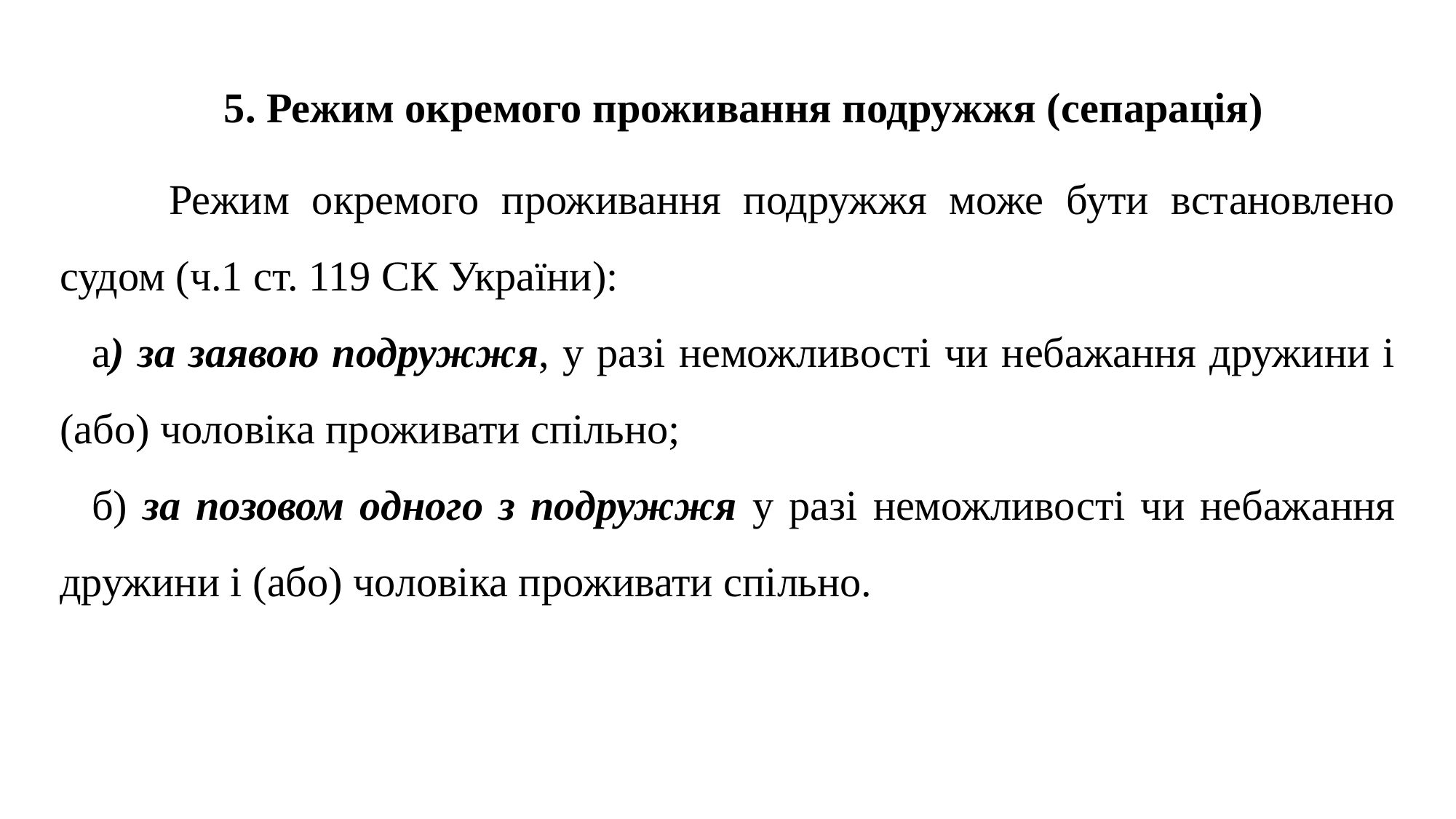

5. Режим окремого проживання подружжя (сепарація)
	Режим окремого проживання подружжя може бути встановлено судом (ч.1 ст. 119 СК України):
а) за заявою подружжя, у разі неможливості чи небажання дружини і (або) чоловіка проживати спільно;
б) за позовом одного з подружжя у разі неможливості чи небажання дружини і (або) чоловіка проживати спільно.